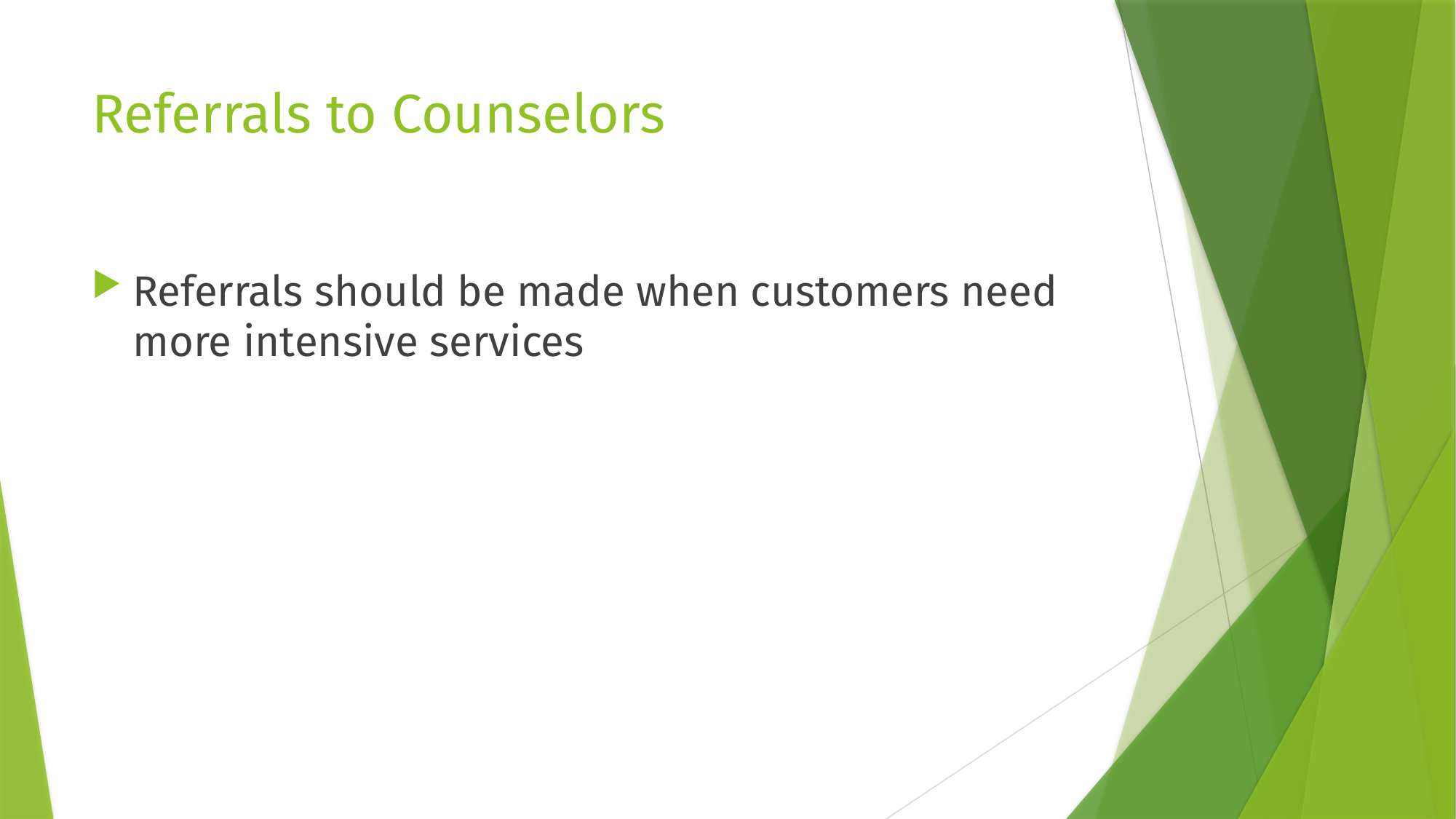

# Referrals to Counselors
Referrals should be made when customers need more intensive services